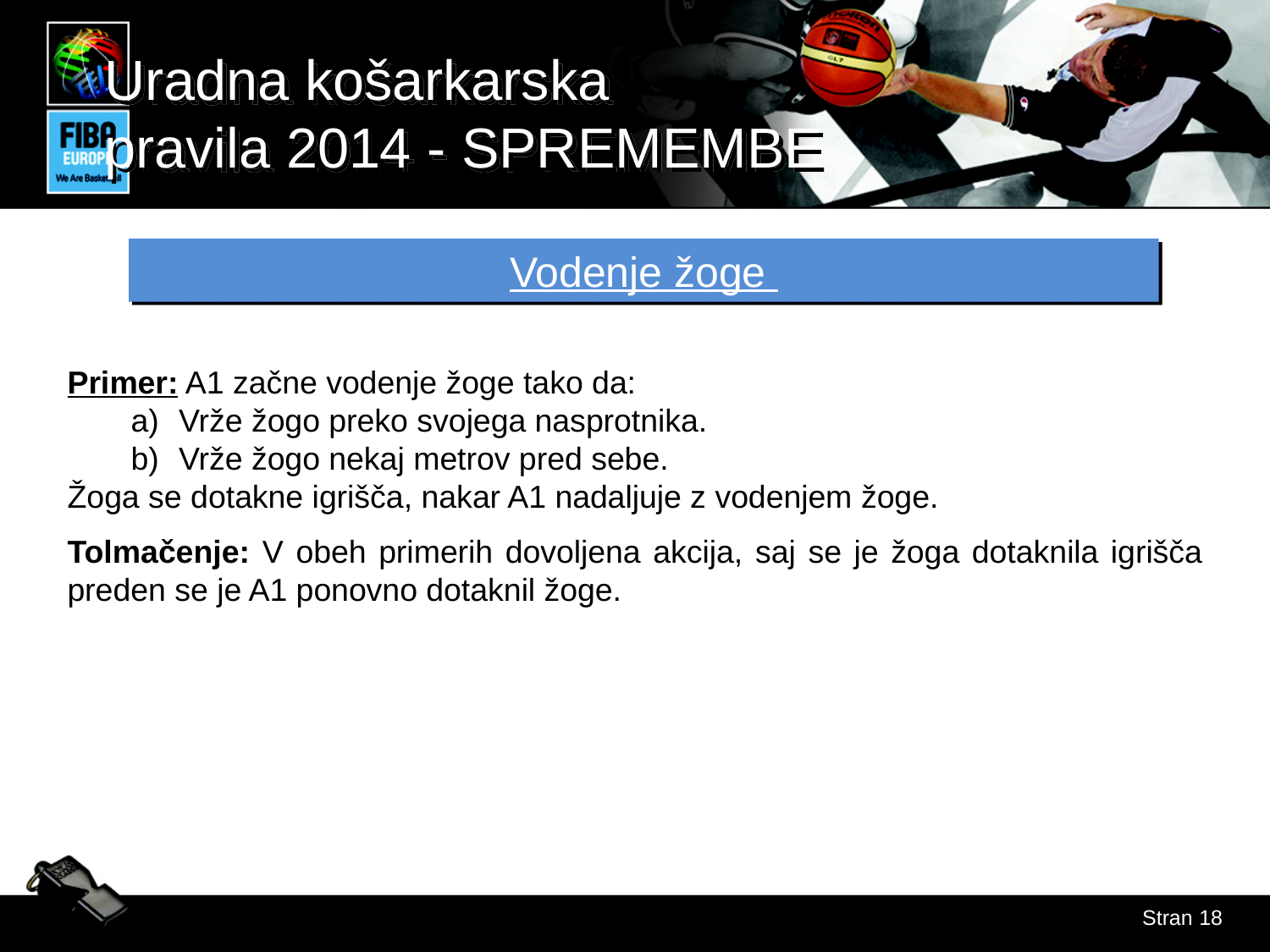

Vodenje žoge
Primer: A1 začne vodenje žoge tako da:
Vrže žogo preko svojega nasprotnika.
Vrže žogo nekaj metrov pred sebe.
Žoga se dotakne igrišča, nakar A1 nadaljuje z vodenjem žoge.

Tolmačenje: V obeh primerih dovoljena akcija, saj se je žoga dotaknila igrišča preden se je A1 ponovno dotaknil žoge.